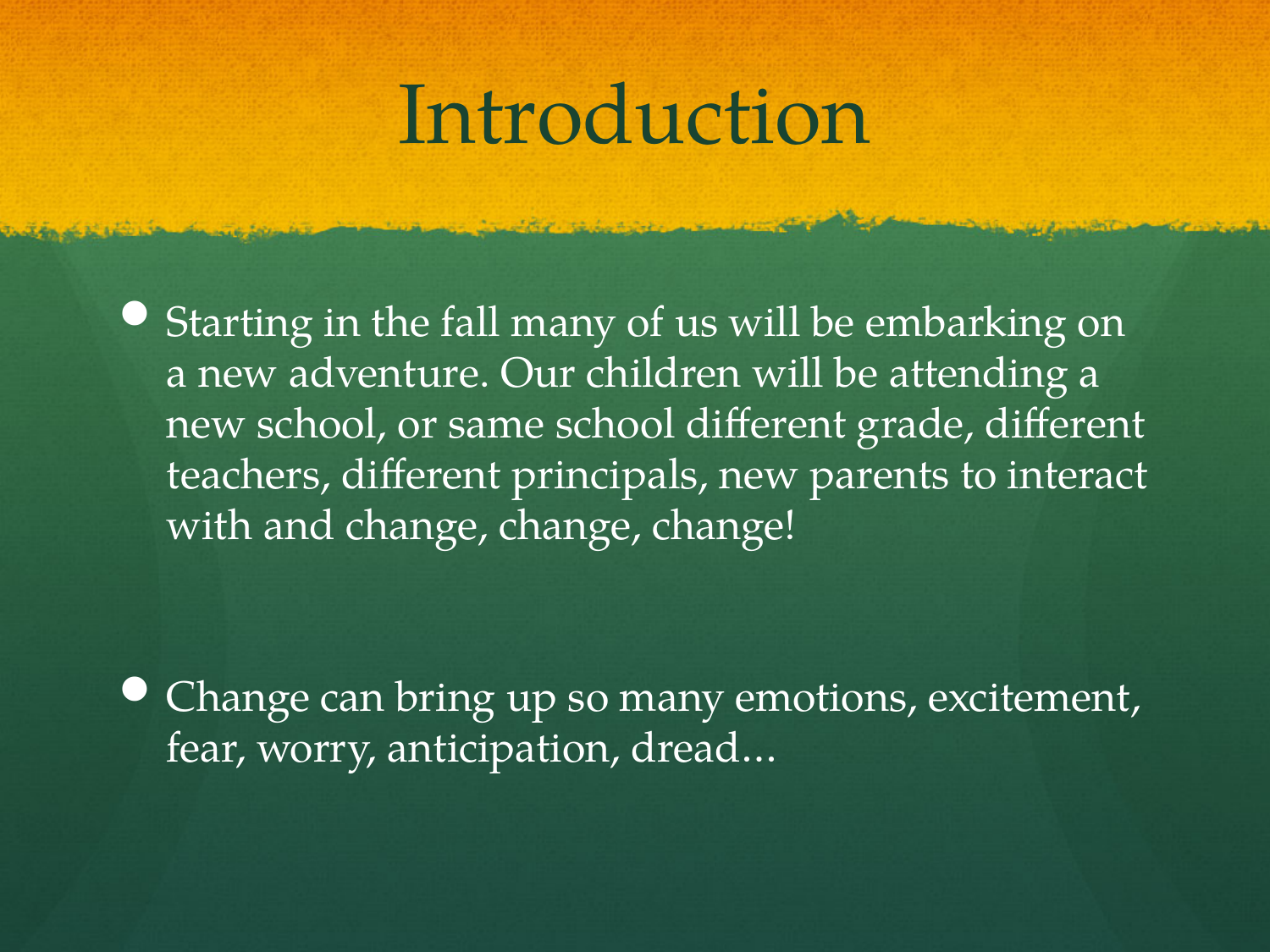

# Introduction
Starting in the fall many of us will be embarking on a new adventure. Our children will be attending a new school, or same school different grade, different teachers, different principals, new parents to interact with and change, change, change!

Change can bring up so many emotions, excitement, fear, worry, anticipation, dread…